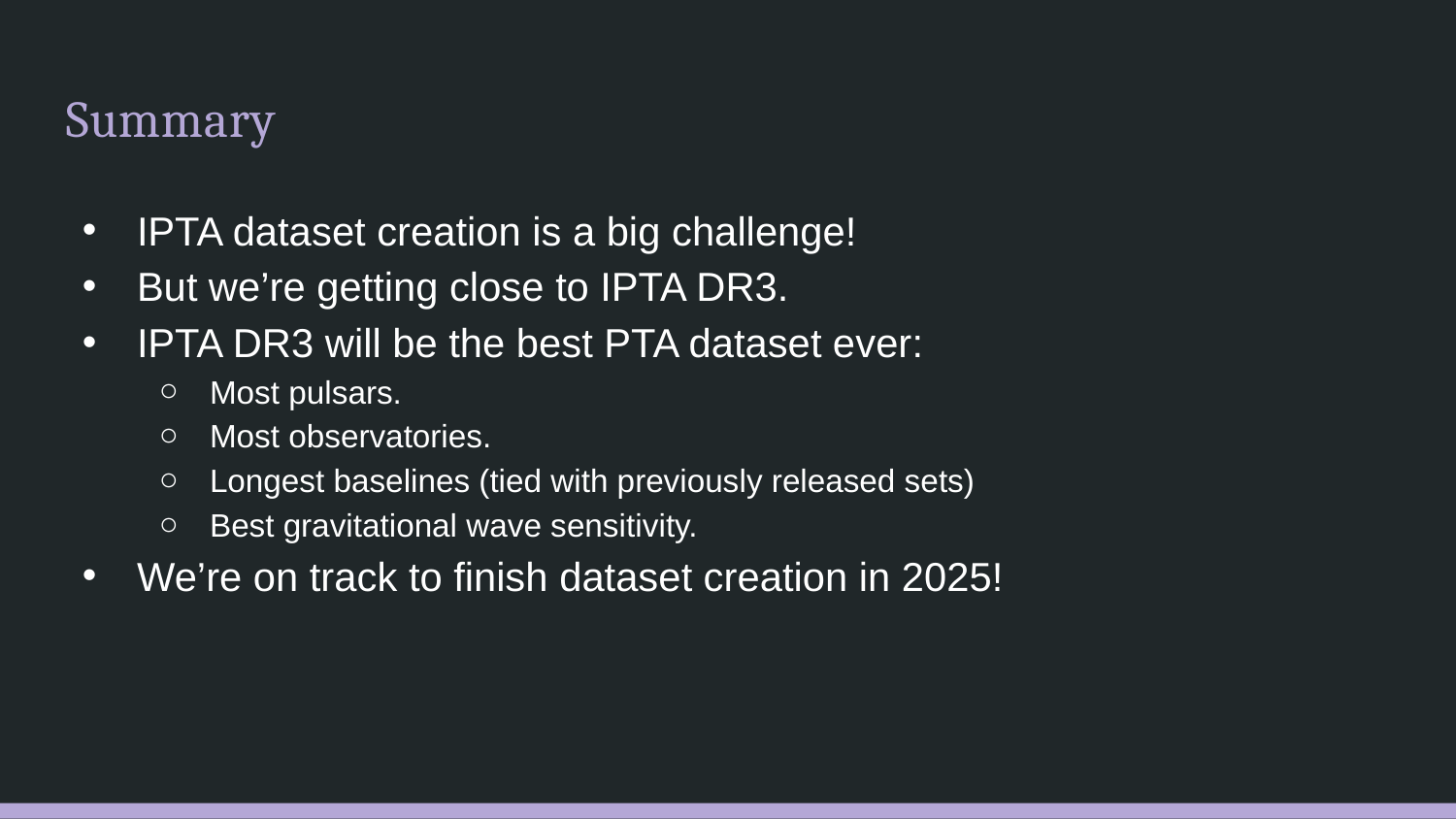

# Summary
IPTA dataset creation is a big challenge!
But we’re getting close to IPTA DR3.
IPTA DR3 will be the best PTA dataset ever:
Most pulsars.
Most observatories.
Longest baselines (tied with previously released sets)
Best gravitational wave sensitivity.
We’re on track to finish dataset creation in 2025!